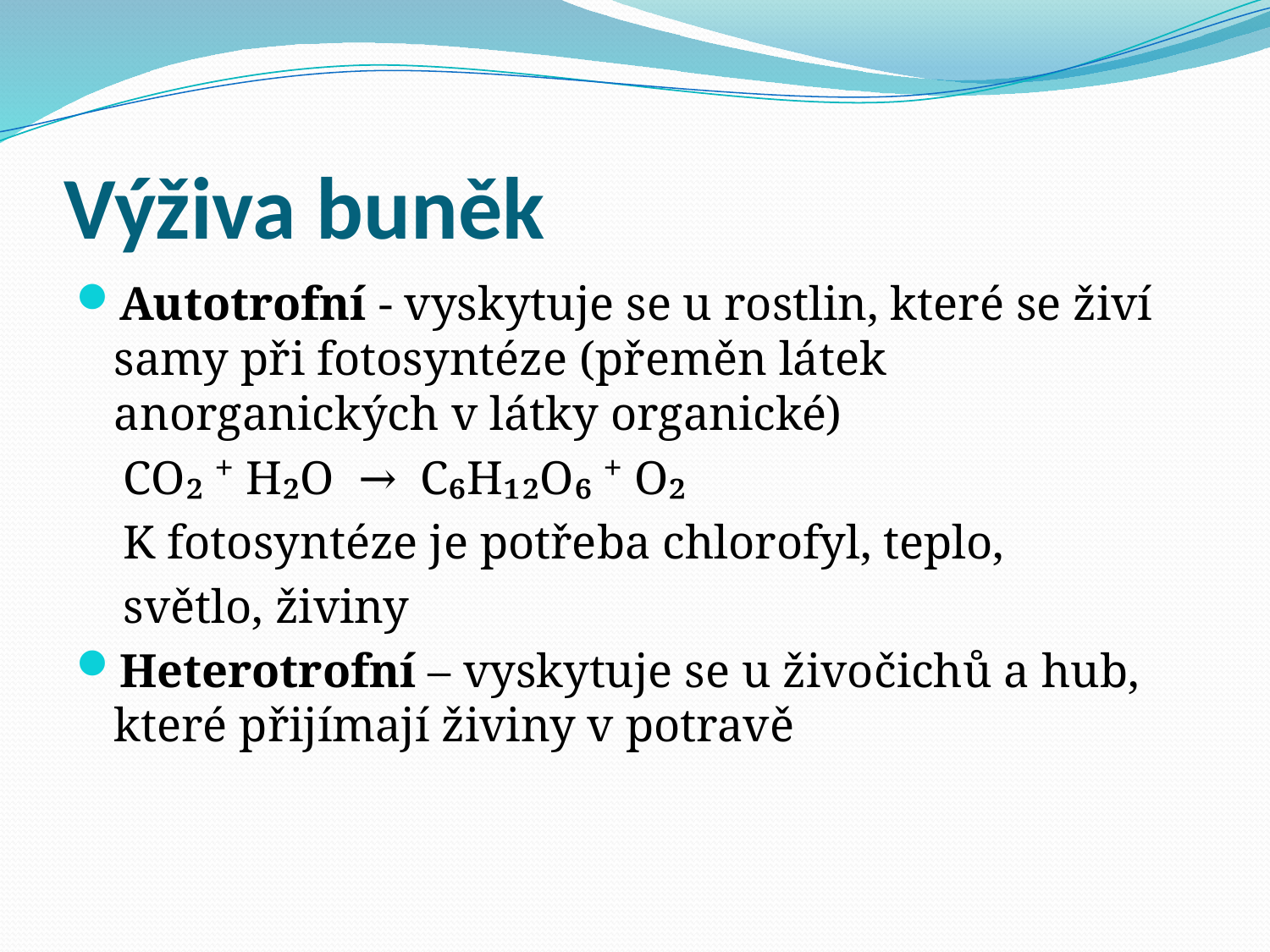

# Výživa buněk
Autotrofní - vyskytuje se u rostlin, které se živí samy při fotosyntéze (přeměn látek anorganických v látky organické)
    CO₂ ⁺ H₂O  →  C₆H₁₂O₆ ⁺ O₂
    K fotosyntéze je potřeba chlorofyl, teplo,
    světlo, živiny
Heterotrofní – vyskytuje se u živočichů a hub, které přijímají živiny v potravě